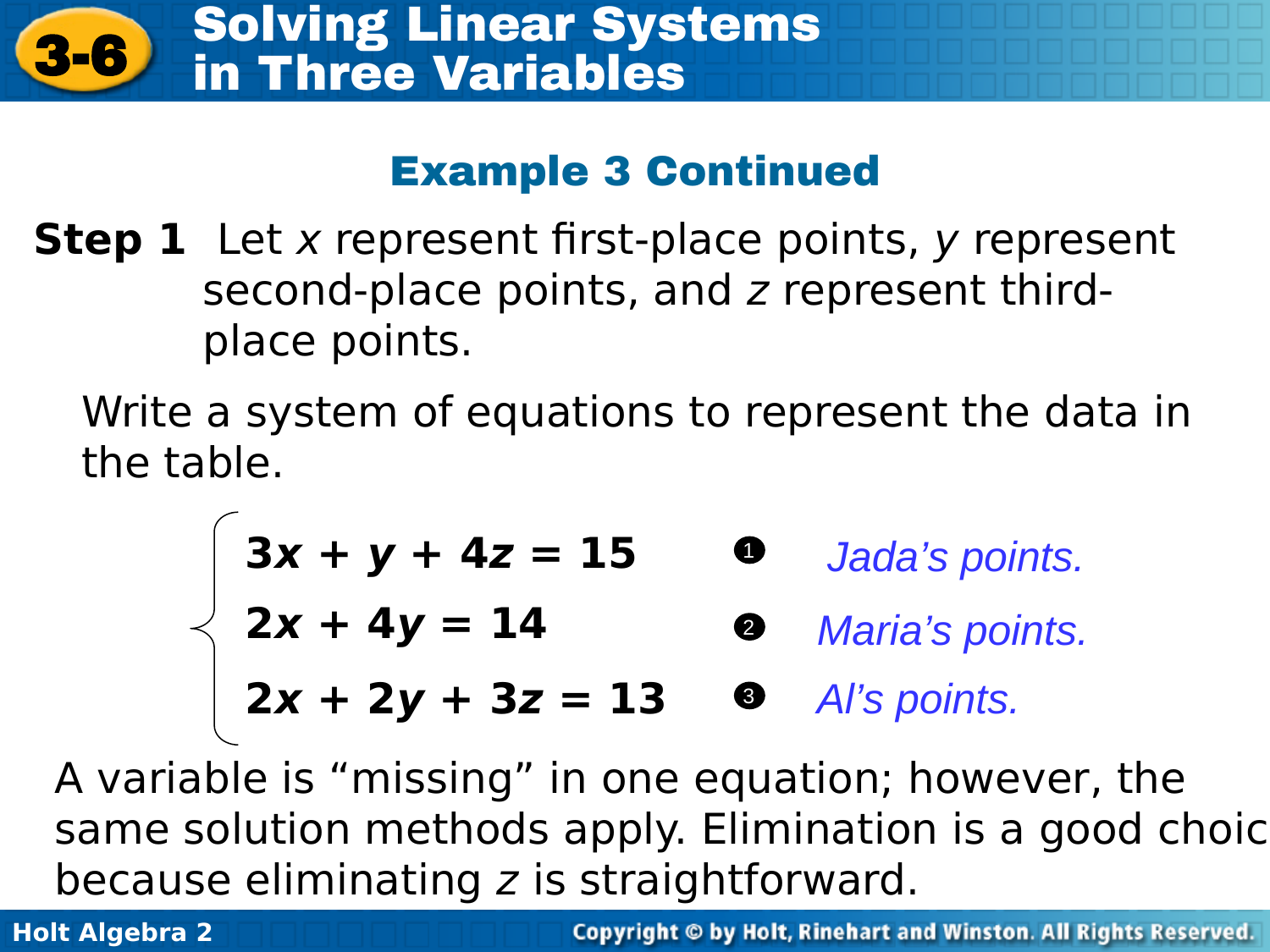

Example 3 Continued
Step 1  Let x represent first-place points, y represent
         second-place points, and z represent third-
         place points.
	Write a system of equations to represent the data in the table.

3x + y + 4z = 15
Jada’s points.
1

2x + 4y = 14
Maria’s points.
2

2x + 2y + 3z = 13
Al’s points.
3

A variable is “missing” in one equation; however, the same solution methods apply. Elimination is a good choice because eliminating z is straightforward.